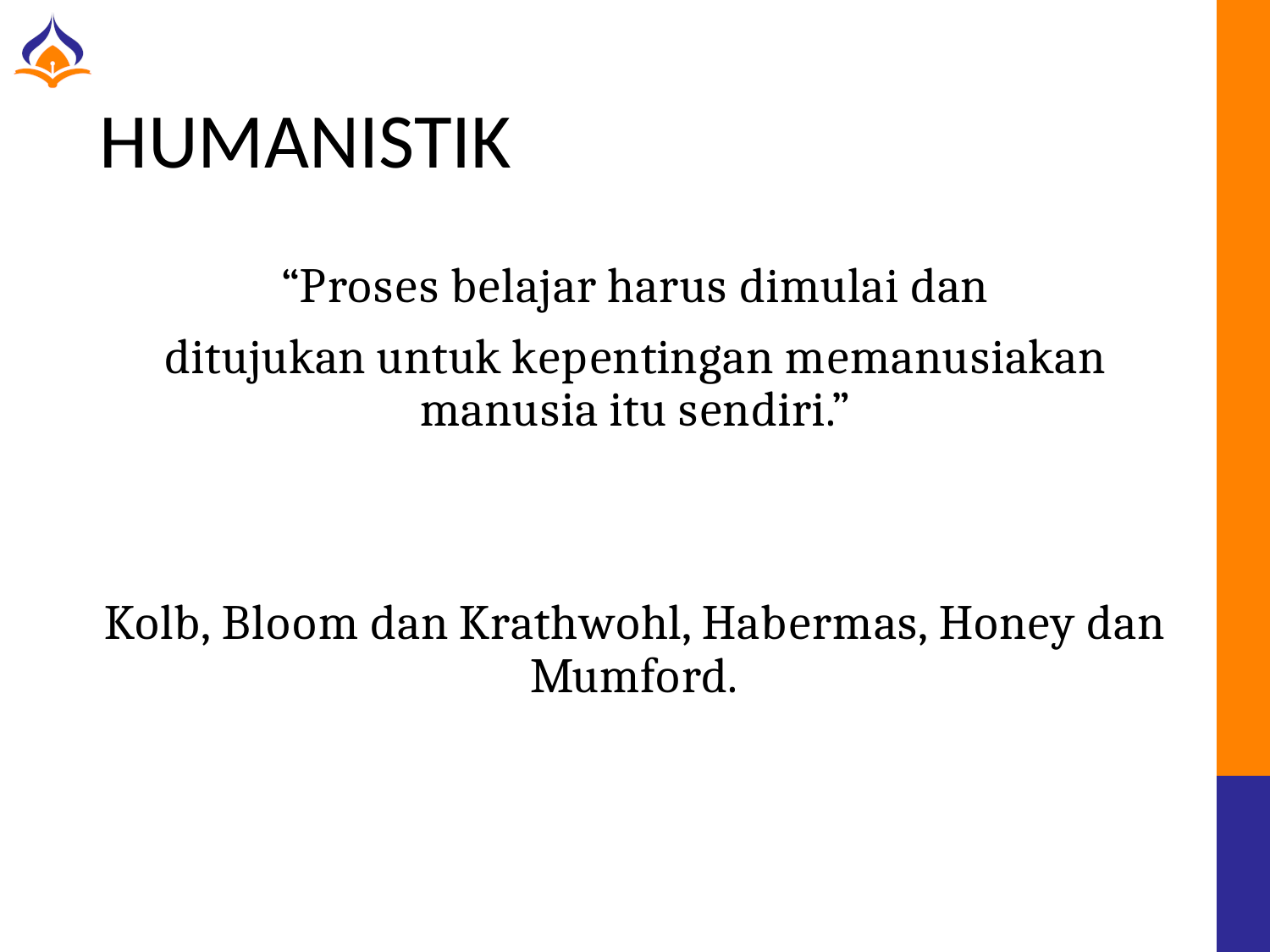

# HUMANISTIK
“Proses belajar harus dimulai dan
ditujukan untuk kepentingan memanusiakan manusia itu sendiri.”

Kolb, Bloom dan Krathwohl, Habermas, Honey dan Mumford.